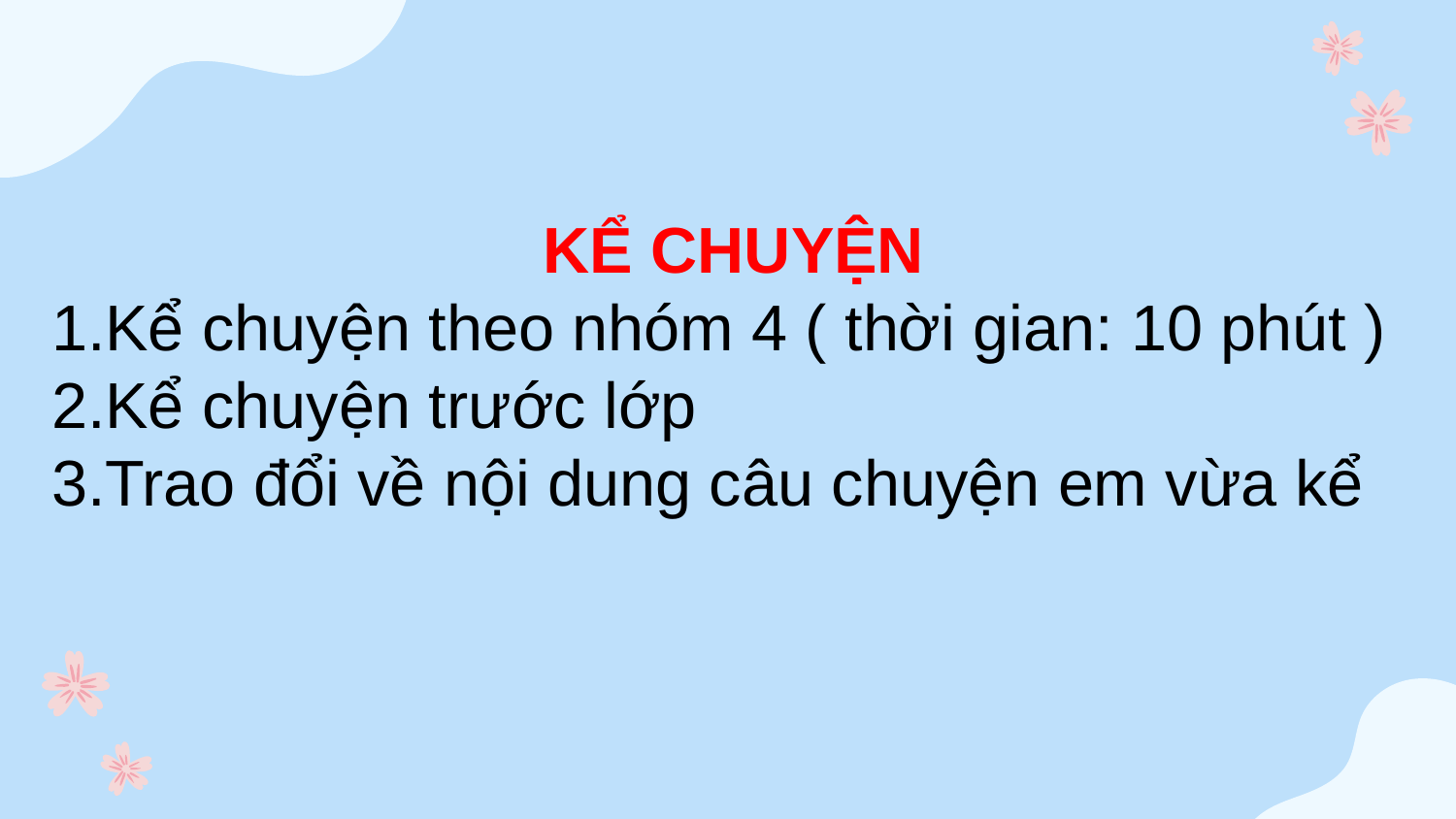

KỂ CHUYỆN
Kể chuyện theo nhóm 4 ( thời gian: 10 phút )
Kể chuyện trước lớp
Trao đổi về nội dung câu chuyện em vừa kể